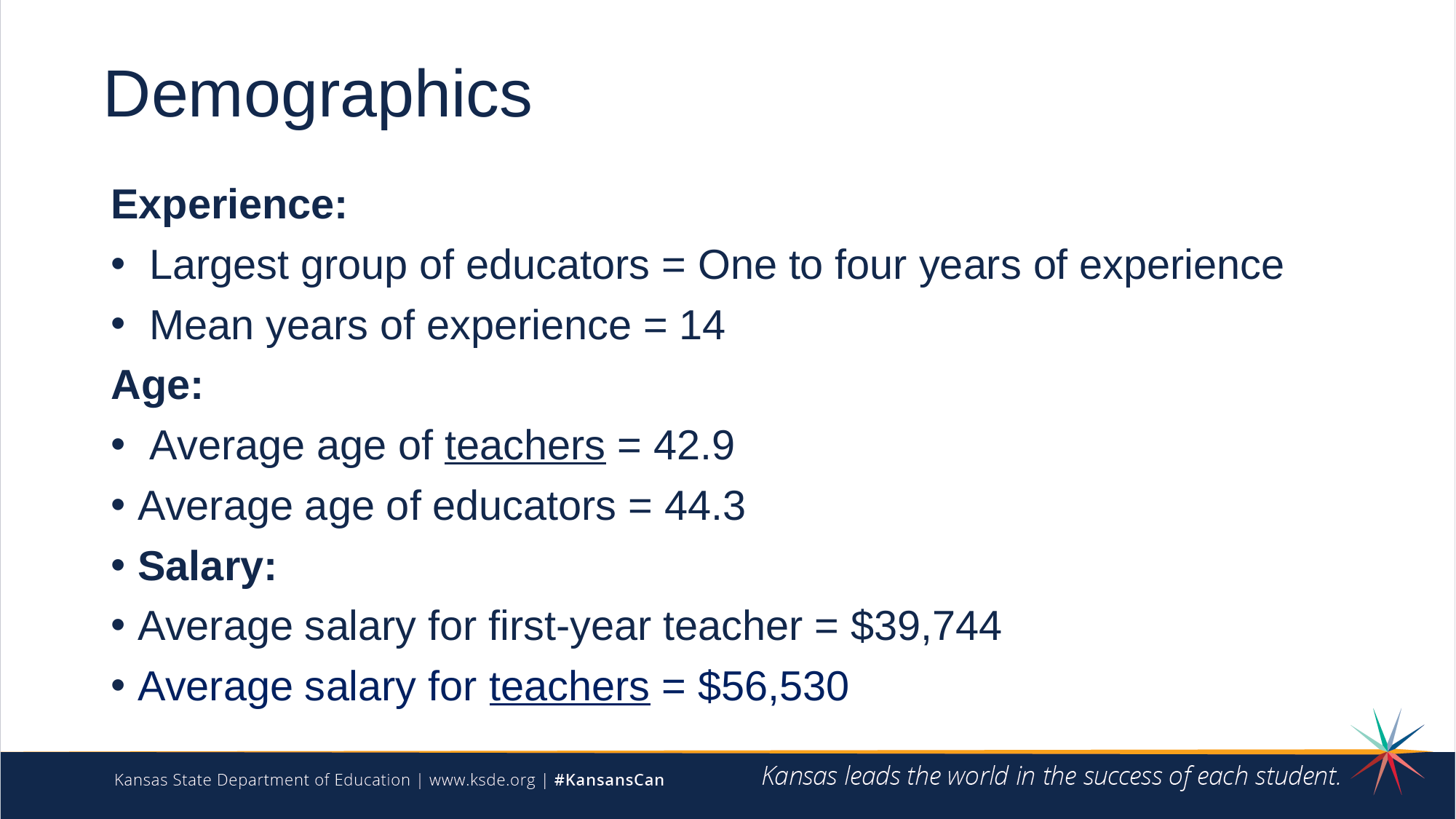

# Demographics
Experience:
 Largest group of educators = One to four years of experience
 Mean years of experience = 14
Age:
 Average age of teachers = 42.9
Average age of educators = 44.3
Salary:
Average salary for first-year teacher = $39,744
Average salary for teachers = $56,530